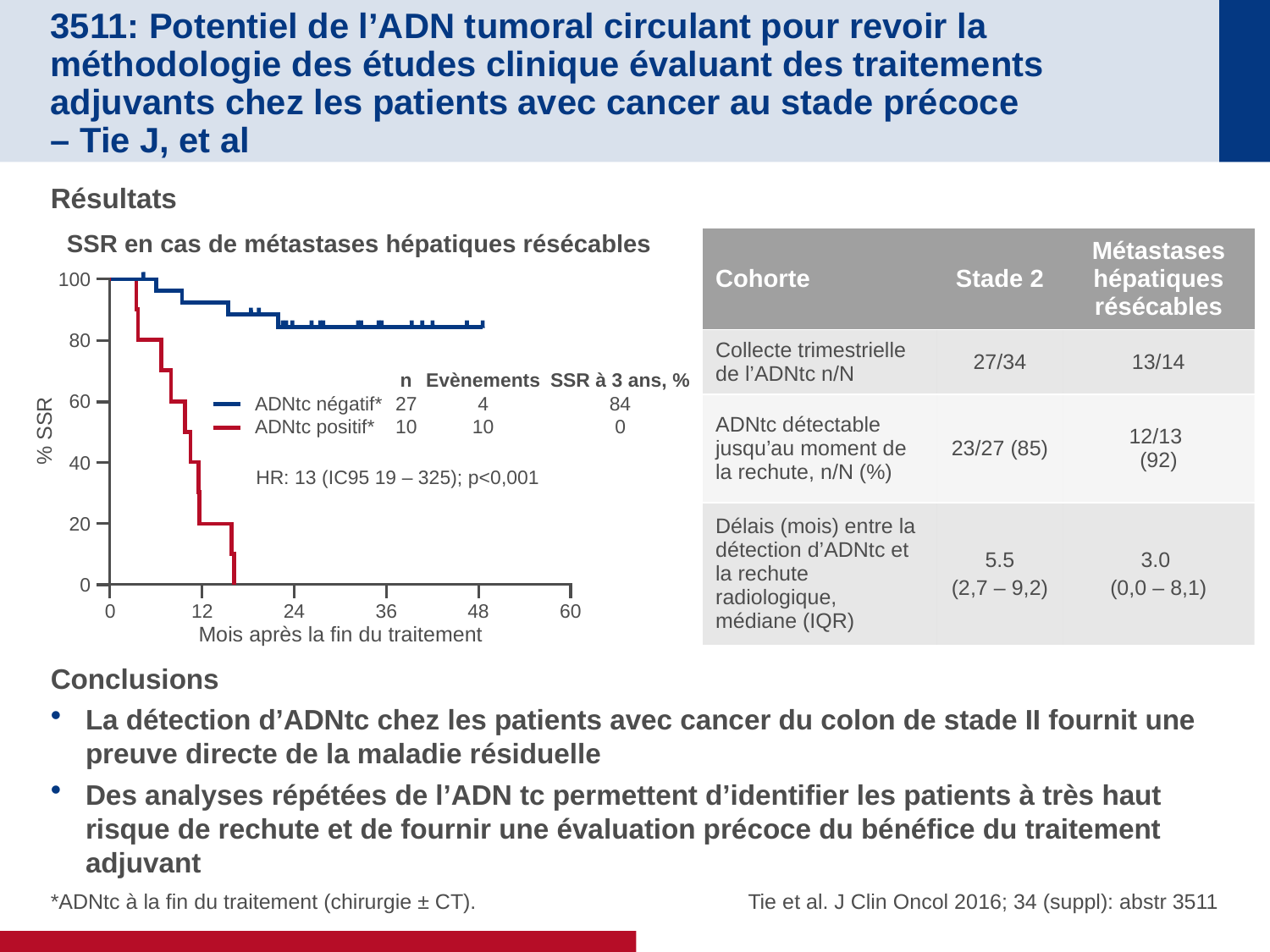

# 3511: Potentiel de l’ADN tumoral circulant pour revoir la méthodologie des études clinique évaluant des traitements adjuvants chez les patients avec cancer au stade précoce – Tie J, et al
Résultats

Conclusions
La détection d’ADNtc chez les patients avec cancer du colon de stade II fournit une preuve directe de la maladie résiduelle
Des analyses répétées de l’ADN tc permettent d’identifier les patients à très haut risque de rechute et de fournir une évaluation précoce du bénéfice du traitement adjuvant
SSR en cas de métastases hépatiques résécables
| Cohorte | Stade 2 | Métastases hépatiques résécables |
| --- | --- | --- |
| Collecte trimestrielle de l’ADNtc n/N | 27/34 | 13/14 |
| ADNtc détectable jusqu’au moment de la rechute, n/N (%) | 23/27 (85) | 12/13 (92) |
| Délais (mois) entre la détection d’ADNtc et la rechute radiologique, médiane (IQR) | 5.5 (2,7 – 9,2) | 3.0 (0,0 – 8,1) |
100

80

ADNtc négatif*
ADNtc positif*
n
27
10
Evènements
4
10
SSR à 3 ans, %
84
0
60
% SSR
40
HR: 13 (IC95 19 – 325); p<0,001
20
0
0
12
24
36
48
60
Mois après la fin du traitement
*ADNtc à la fin du traitement (chirurgie ± CT).
Tie et al. J Clin Oncol 2016; 34 (suppl): abstr 3511